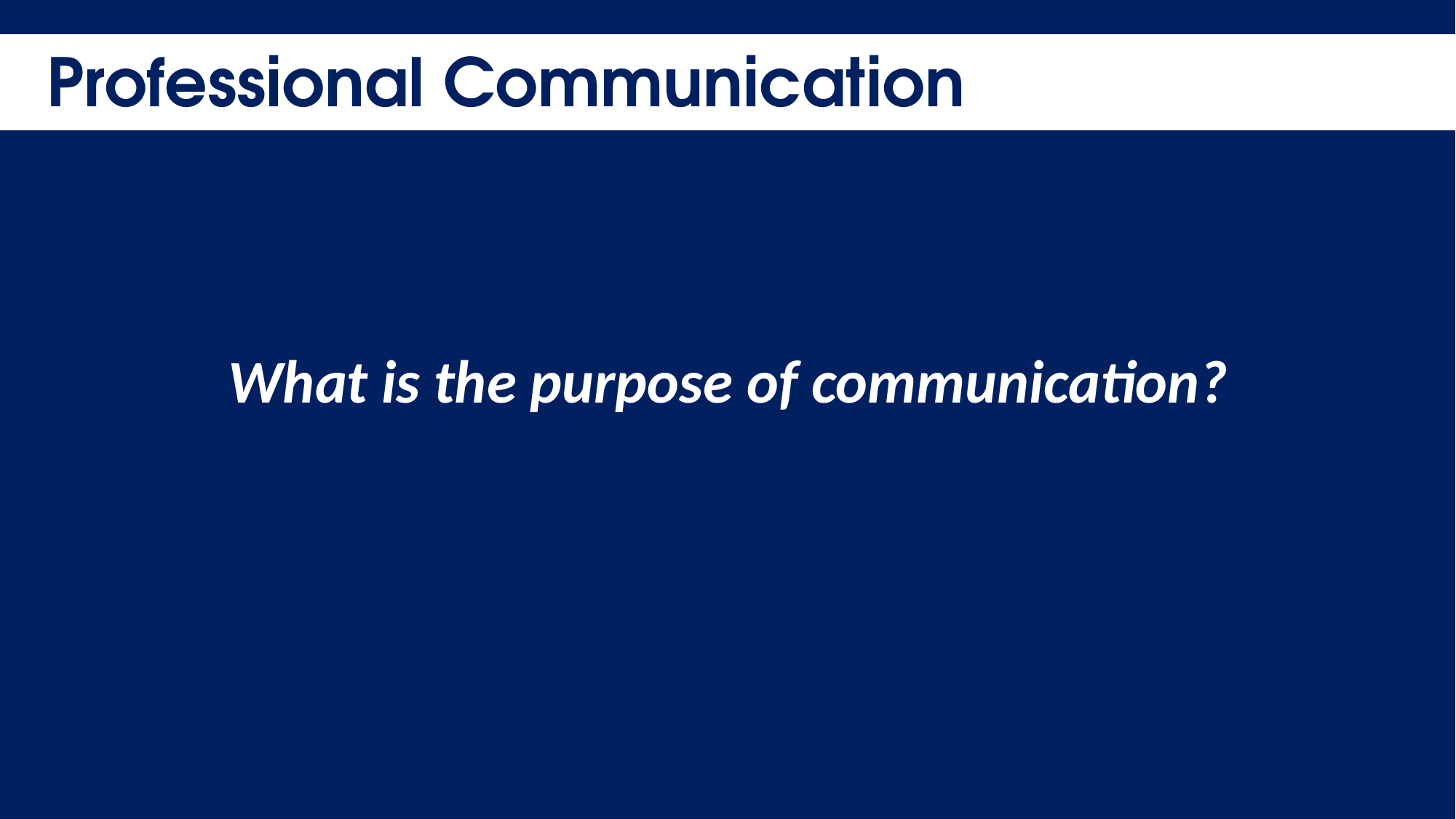

Professional Communication

What is the purpose of communication?